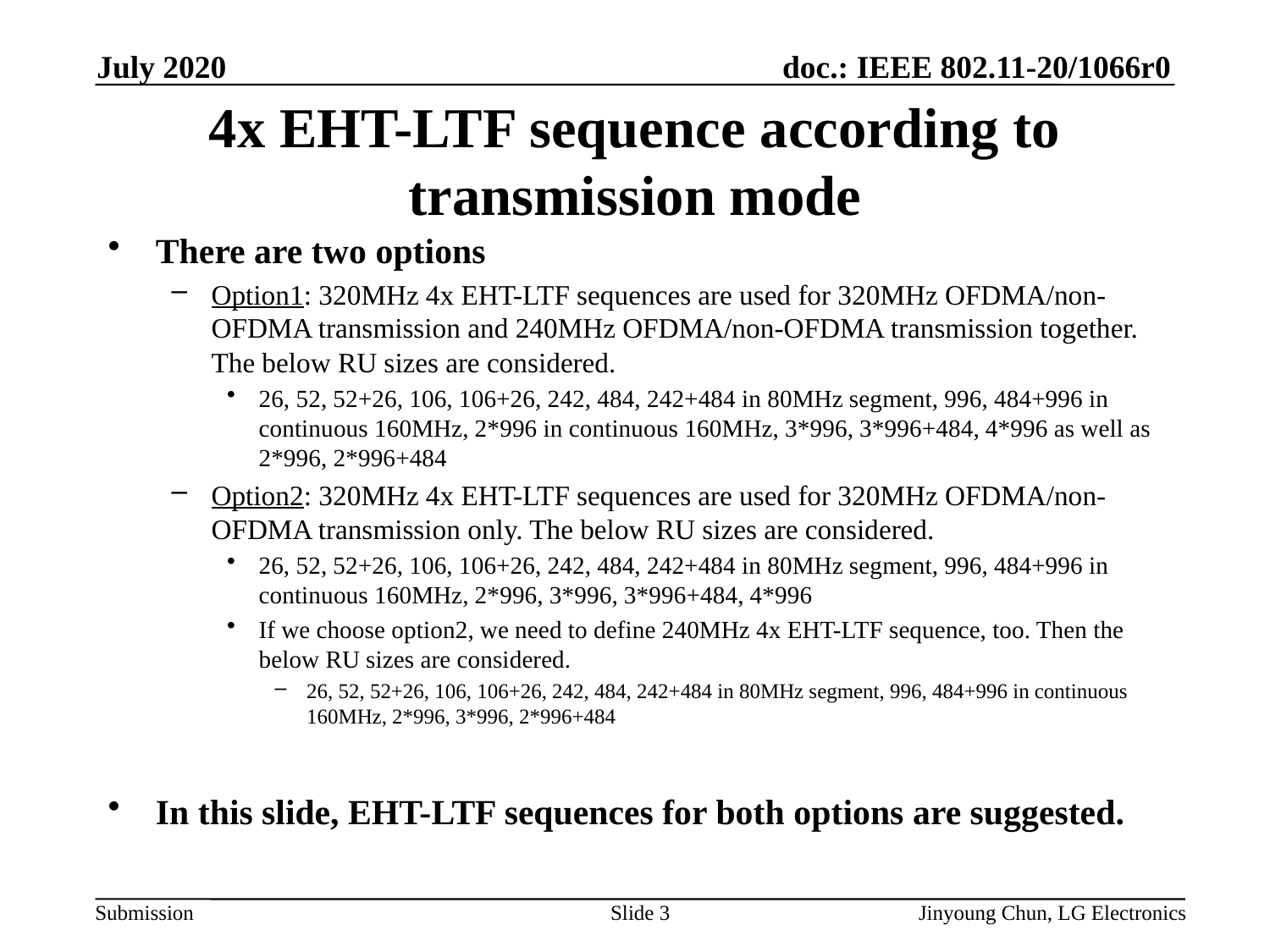

July 2020
# 4x EHT-LTF sequence according to transmission mode
There are two options
Option1: 320MHz 4x EHT-LTF sequences are used for 320MHz OFDMA/non-OFDMA transmission and 240MHz OFDMA/non-OFDMA transmission together. The below RU sizes are considered.
26, 52, 52+26, 106, 106+26, 242, 484, 242+484 in 80MHz segment, 996, 484+996 in continuous 160MHz, 2*996 in continuous 160MHz, 3*996, 3*996+484, 4*996 as well as 2*996, 2*996+484
Option2: 320MHz 4x EHT-LTF sequences are used for 320MHz OFDMA/non-OFDMA transmission only. The below RU sizes are considered.
26, 52, 52+26, 106, 106+26, 242, 484, 242+484 in 80MHz segment, 996, 484+996 in continuous 160MHz, 2*996, 3*996, 3*996+484, 4*996
If we choose option2, we need to define 240MHz 4x EHT-LTF sequence, too. Then the below RU sizes are considered.
26, 52, 52+26, 106, 106+26, 242, 484, 242+484 in 80MHz segment, 996, 484+996 in continuous 160MHz, 2*996, 3*996, 2*996+484

In this slide, EHT-LTF sequences for both options are suggested.

Slide 3
Jinyoung Chun, LG Electronics